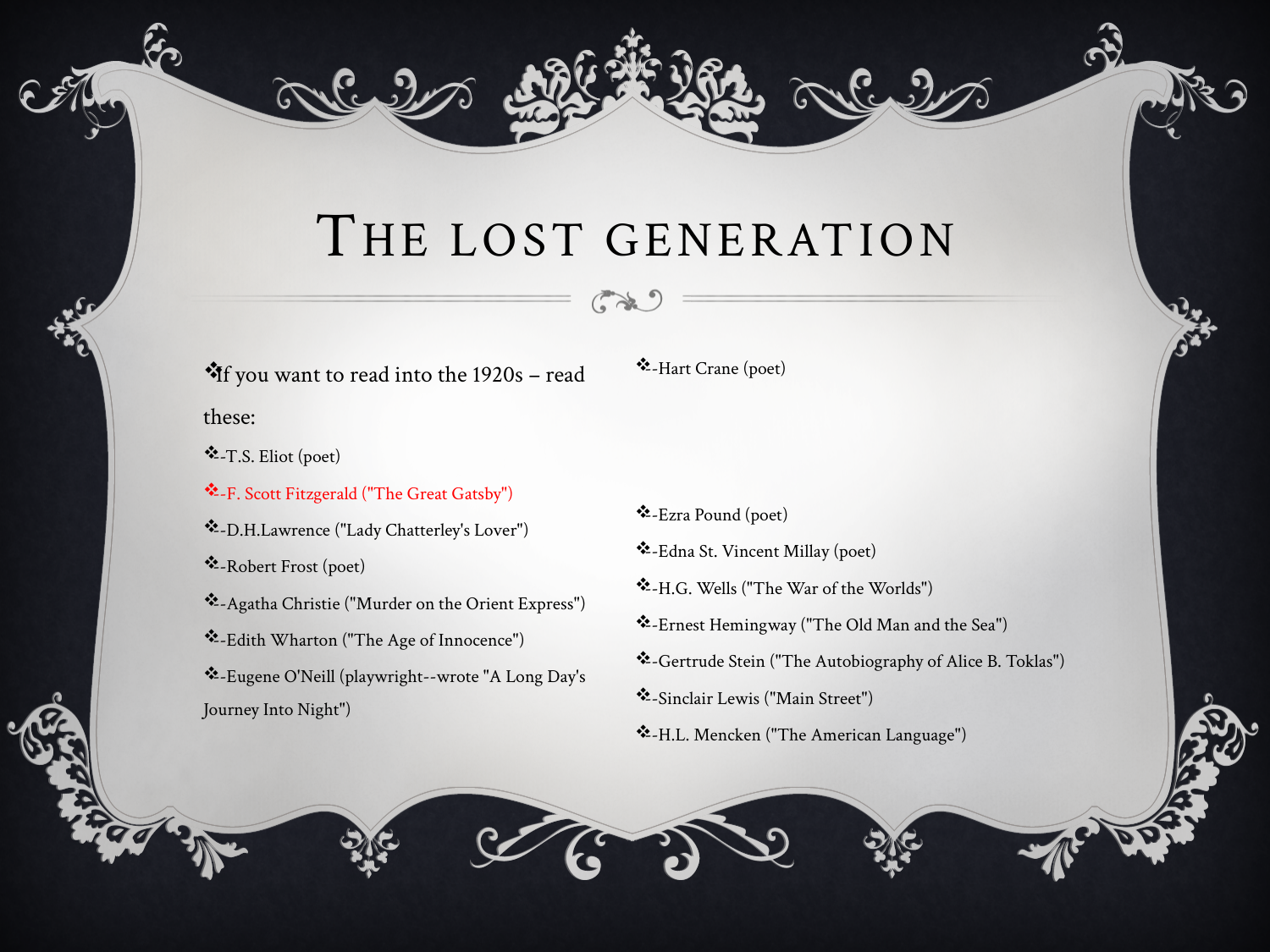

# The lost generation
If you want to read into the 1920s – read these:
--T.S. Eliot (poet)
--F. Scott Fitzgerald ("The Great Gatsby")
--D.H.Lawrence ("Lady Chatterley's Lover")
--Robert Frost (poet)
--Agatha Christie ("Murder on the Orient Express")
--Edith Wharton ("The Age of Innocence")
--Eugene O'Neill (playwright--wrote "A Long Day's Journey Into Night")
--Hart Crane (poet)

--Ezra Pound (poet)
--Edna St. Vincent Millay (poet)
--H.G. Wells ("The War of the Worlds")
--Ernest Hemingway ("The Old Man and the Sea")
--Gertrude Stein ("The Autobiography of Alice B. Toklas")
--Sinclair Lewis ("Main Street")
--H.L. Mencken ("The American Language")